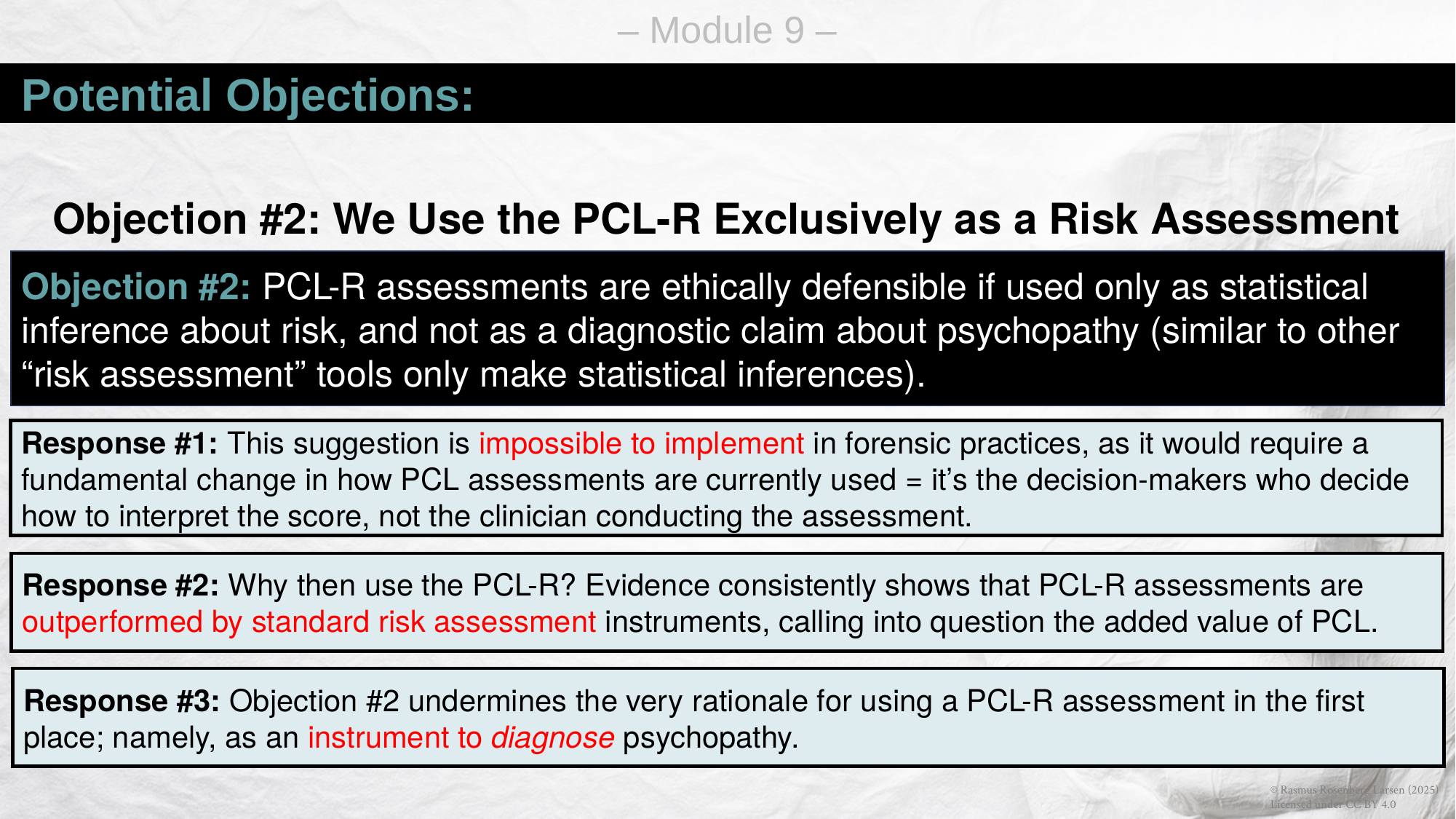

# Potential Objections:

Objection #2: We Use the PCL-R Exclusively as a Risk Assessment

Objection #2: PCL-R assessments are ethically defensible if used only as statistical inference about risk, and not as a diagnostic claim about psychopathy (similar to other “risk assessment” tools only make statistical inferences).
Response #1: This suggestion is impossible to implement in forensic practices, as it would require a fundamental change in how PCL assessments are currently used = it’s the decision-makers who decide how to interpret the score, not the clinician conducting the assessment.
Response #2: Why then use the PCL-R? Evidence consistently shows that PCL-R assessments are outperformed by standard risk assessment instruments, calling into question the added value of PCL.
Response #3: Objection #2 undermines the very rationale for using a PCL-R assessment in the first place; namely, as an instrument to diagnose psychopathy.